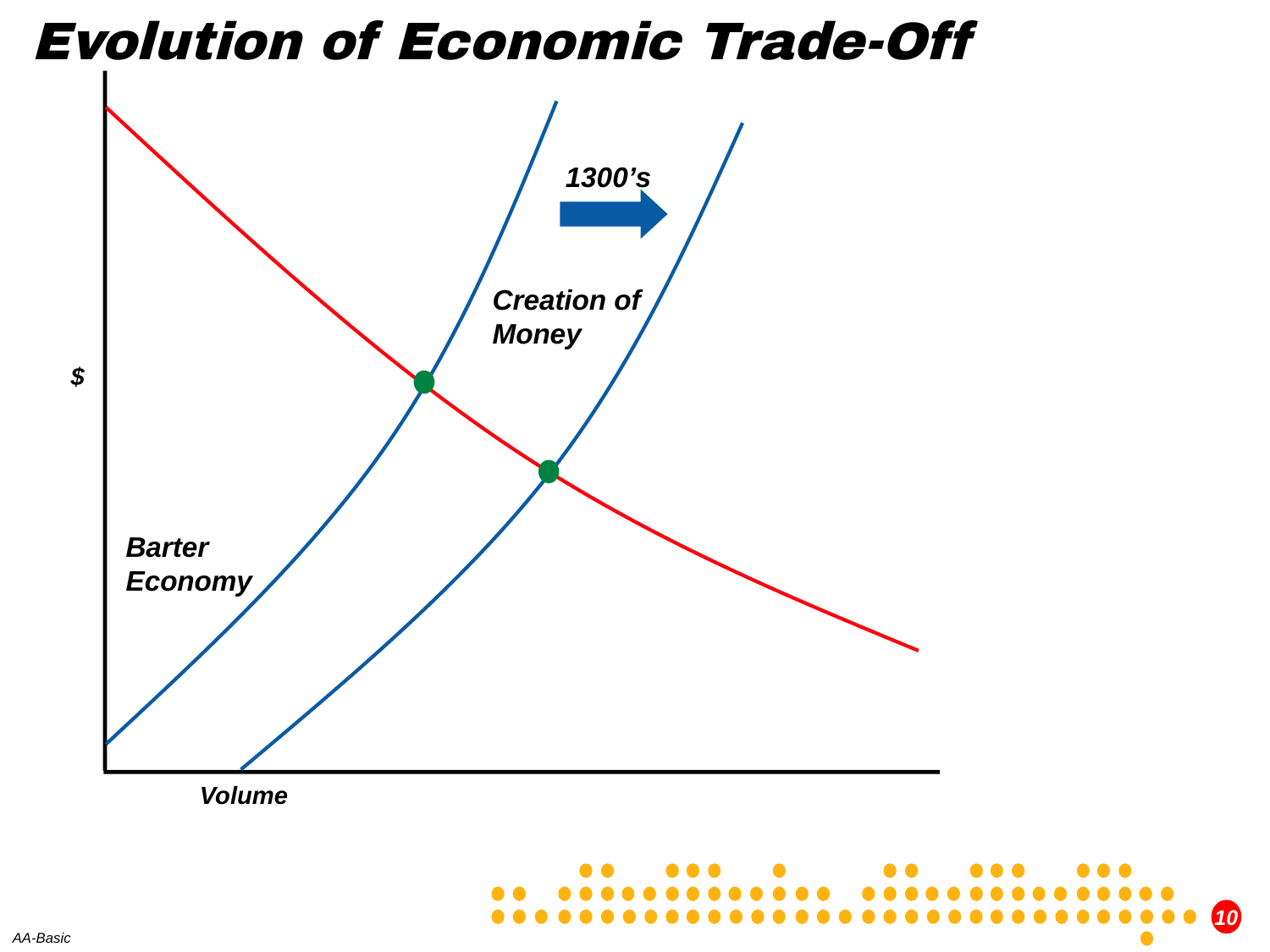

Evolution of Economic Trade-Off

1300’s

Creation of
Money
$

Barter
Economy

Volume